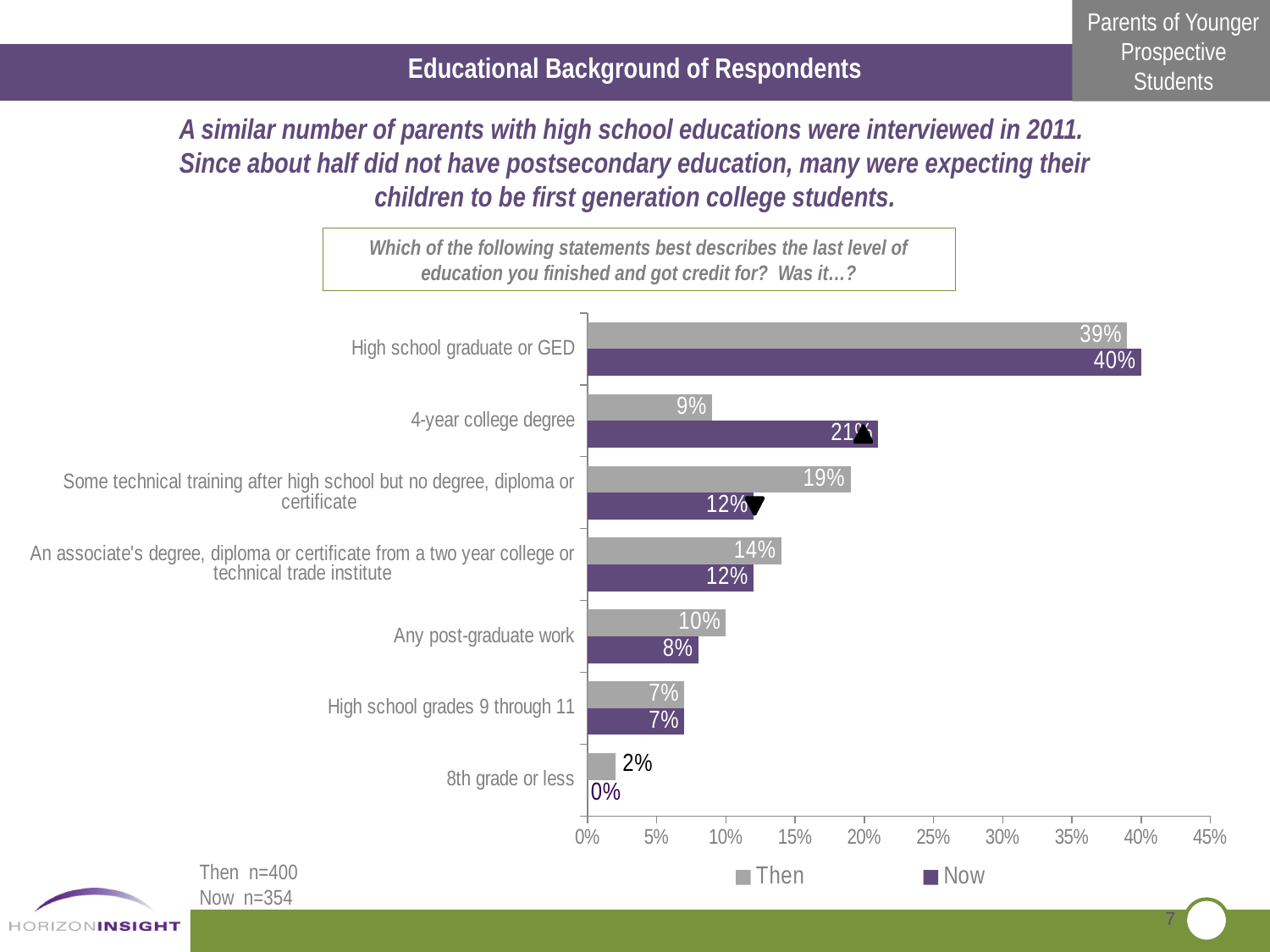

Educational Background of Respondents
A similar number of parents with high school educations were interviewed in 2011.  Since about half did not have postsecondary education, many were expecting their children to be first generation college students.
Which of the following statements best describes the last level of education you finished and got credit for?  Was it…?

### Chart

| Category | Now | Then |
|---|---|---|
| 8th grade or less | 0.0 | 0.02000000000000001 |
| High school grades 9 through 11 | 0.07000000000000002 | 0.07000000000000002 |
| Any post-graduate work | 0.08000000000000004 | 0.1 |
| An associate's degree, diploma or certificate from a two year college or technical trade institute | 0.12000000000000002 | 0.14 |
| Some technical training after high school but no degree, diploma or certificate | 0.12000000000000002 | 0.19 |
| 4-year college degree | 0.21000000000000021 | 0.09000000000000002 |
| High school graduate or GED | 0.4 | 0.39000000000000434 |

Then  n=400
Now  n=354